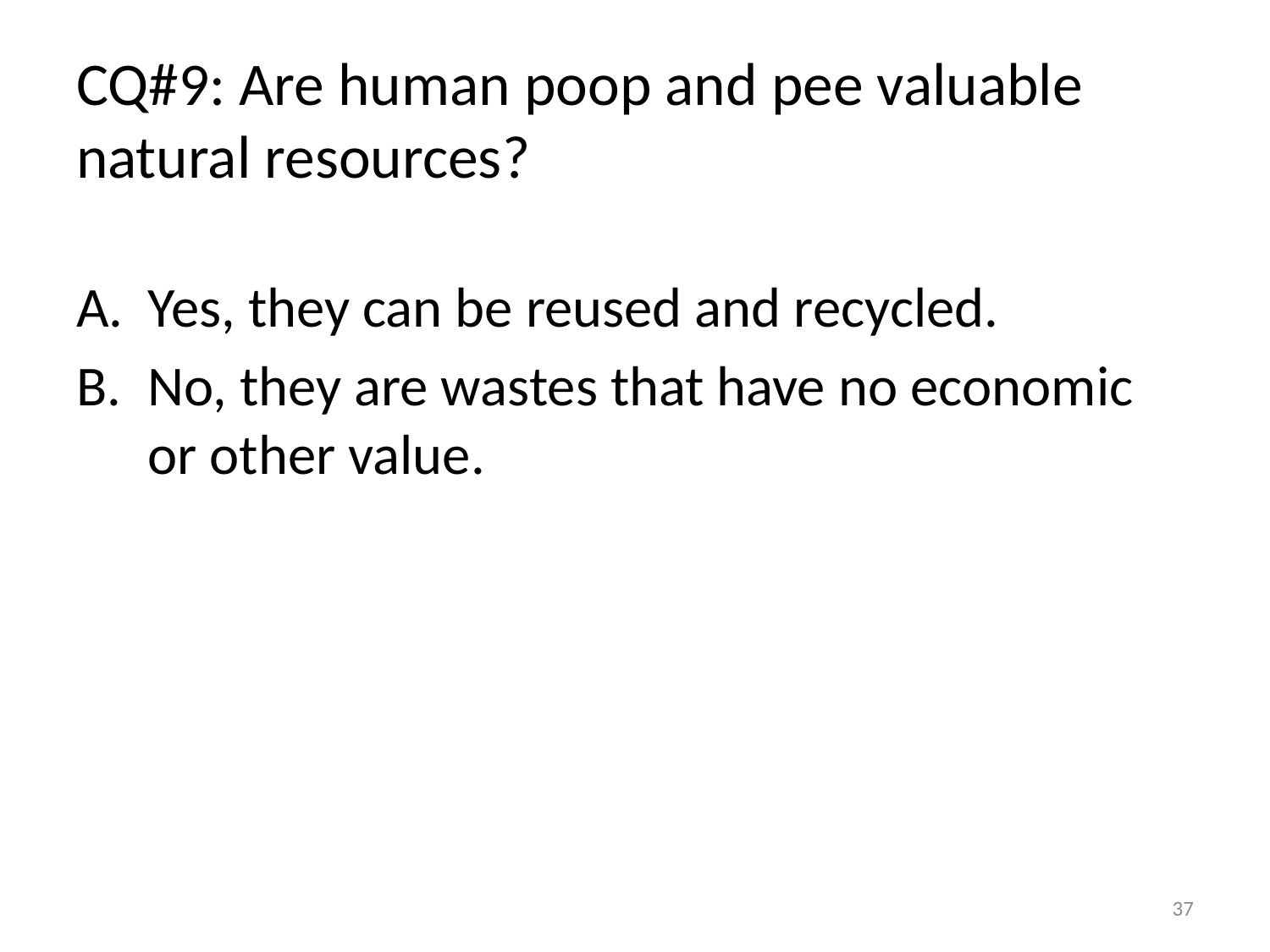

# CQ#9: Are human poop and pee valuable natural resources?
Yes, they can be reused and recycled.
No, they are wastes that have no economic or other value.
37